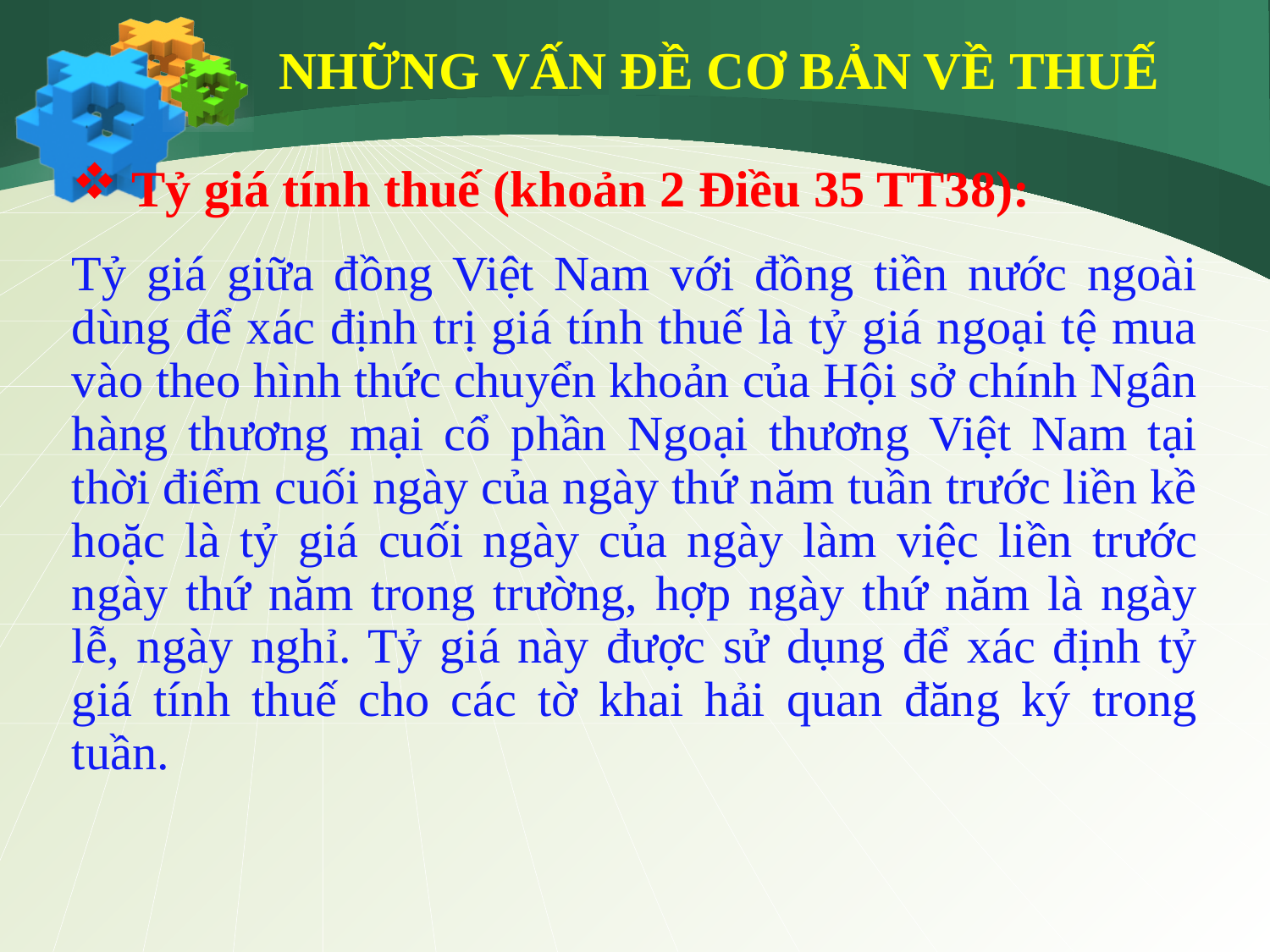

NHỮNG VẤN ĐỀ CƠ BẢN VỀ THUẾ
 Tỷ giá tính thuế (khoản 2 Điều 35 TT38):

Tỷ giá giữa đồng Việt Nam với đồng tiền nước ngoài dùng để xác định trị giá tính thuế là tỷ giá ngoại tệ mua vào theo hình thức chuyển khoản của Hội sở chính Ngân hàng thương mại cổ phần Ngoại thương Việt Nam tại thời điểm cuối ngày của ngày thứ năm tuần trước liền kề hoặc là tỷ giá cuối ngày của ngày làm việc liền trước ngày thứ năm trong trường, hợp ngày thứ năm là ngày lễ, ngày nghỉ. Tỷ giá này được sử dụng để xác định tỷ giá tính thuế cho các tờ khai hải quan đăng ký trong tuần.